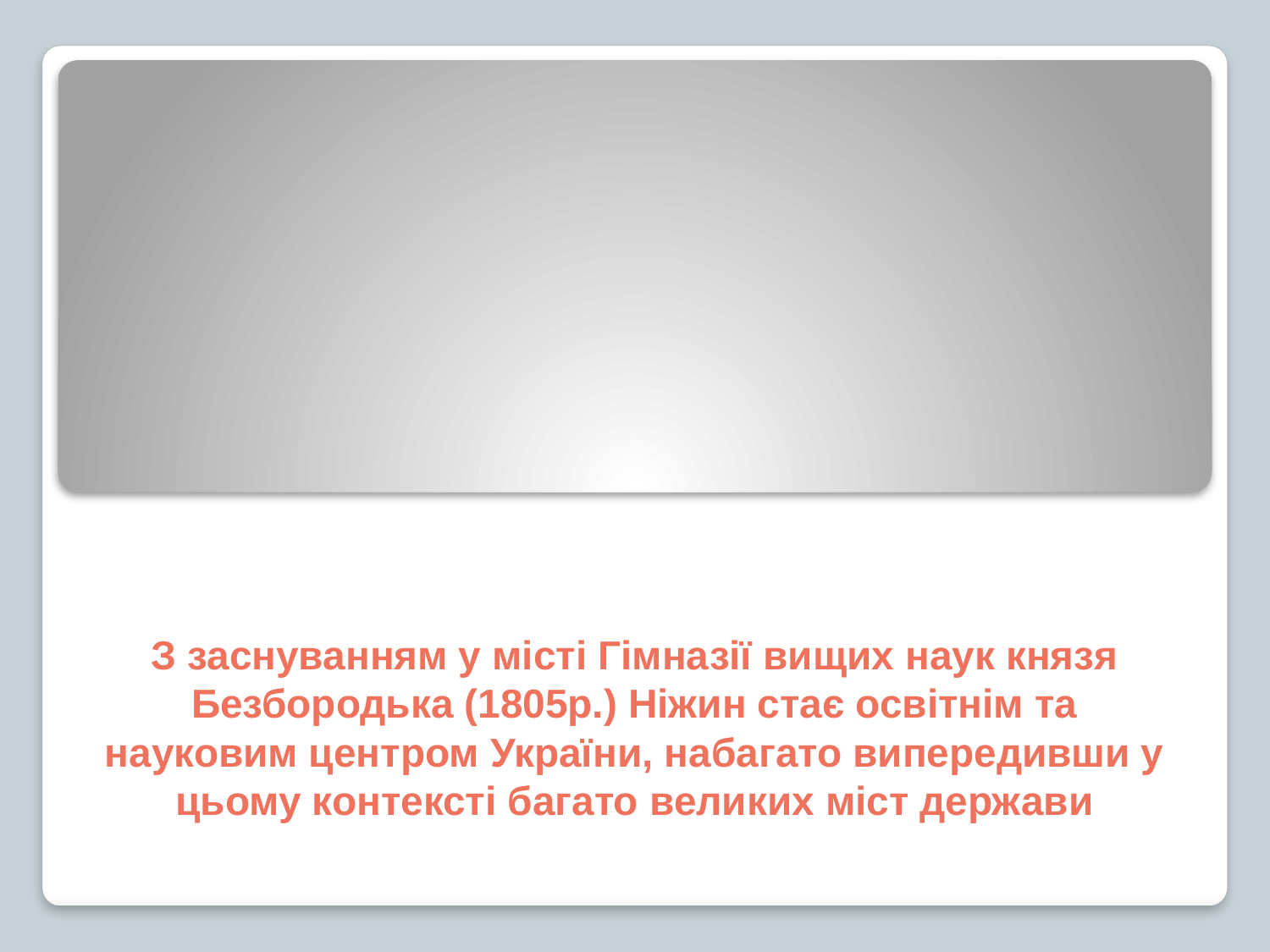

# З заснуванням у місті Гімназії вищих наук князя Безбородька (1805р.) Ніжин стає освітнім та науковим центром України, набагато випередивши у цьому контексті багато великих міст держави